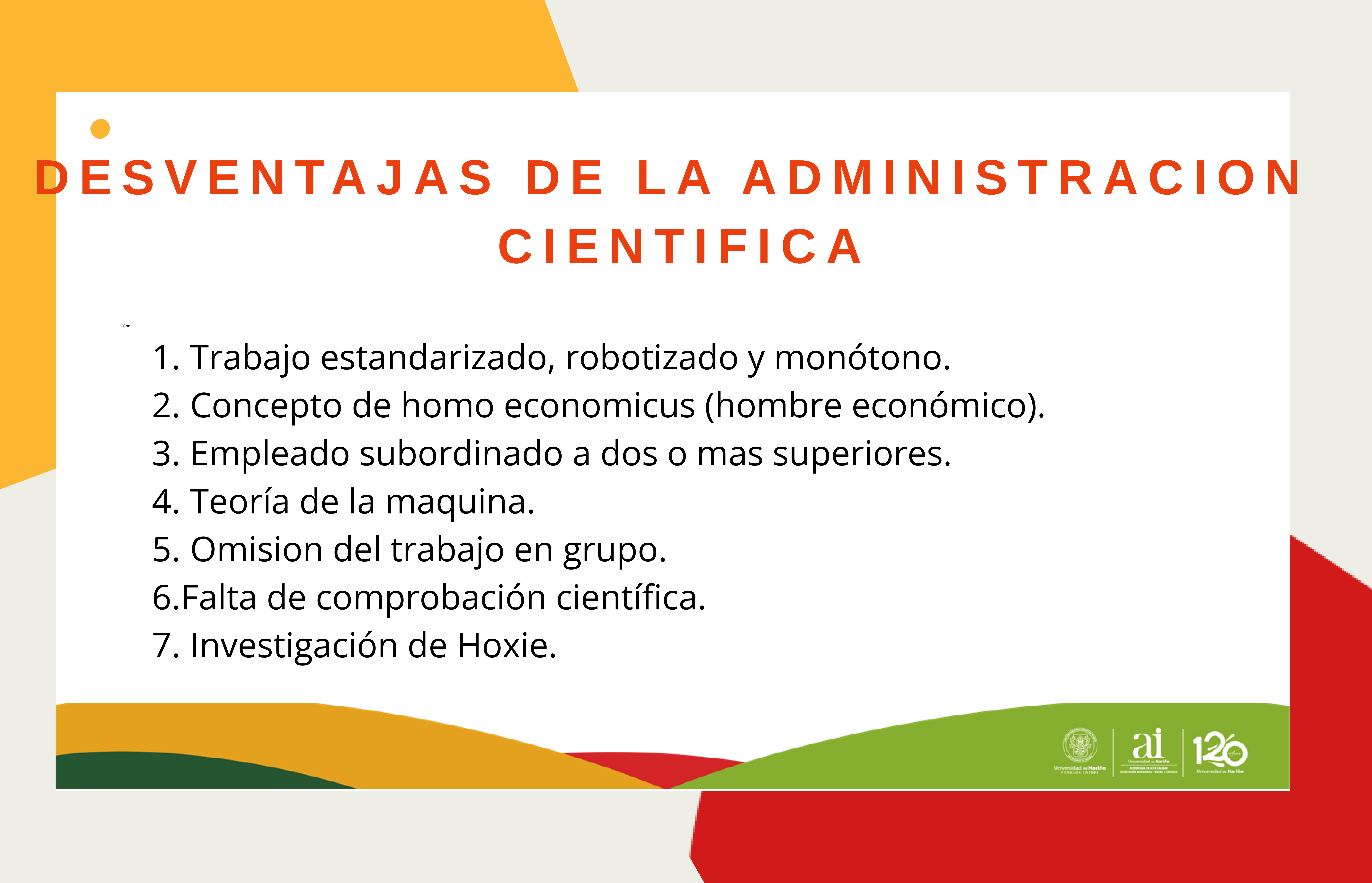

ORIGENES Y CONTEXTO HISTORICO
DESVENTAJAS DE LA ADMINISTRACION
CIENTIFICA
La Administración Científica surge en el contexto de la Segunda Revolución Industrial, un período en el que las fábricas experimentaban un crecimiento acelerado debido a la mecanización y la producción en masa.

Con
 Trabajo estandarizado, robotizado y monótono.
 Concepto de homo economicus (hombre económico).
 Empleado subordinado a dos o mas superiores.
 Teoría de la maquina.
 Omision del trabajo en grupo.
Falta de comprobación científica.
 Investigación de Hoxie.